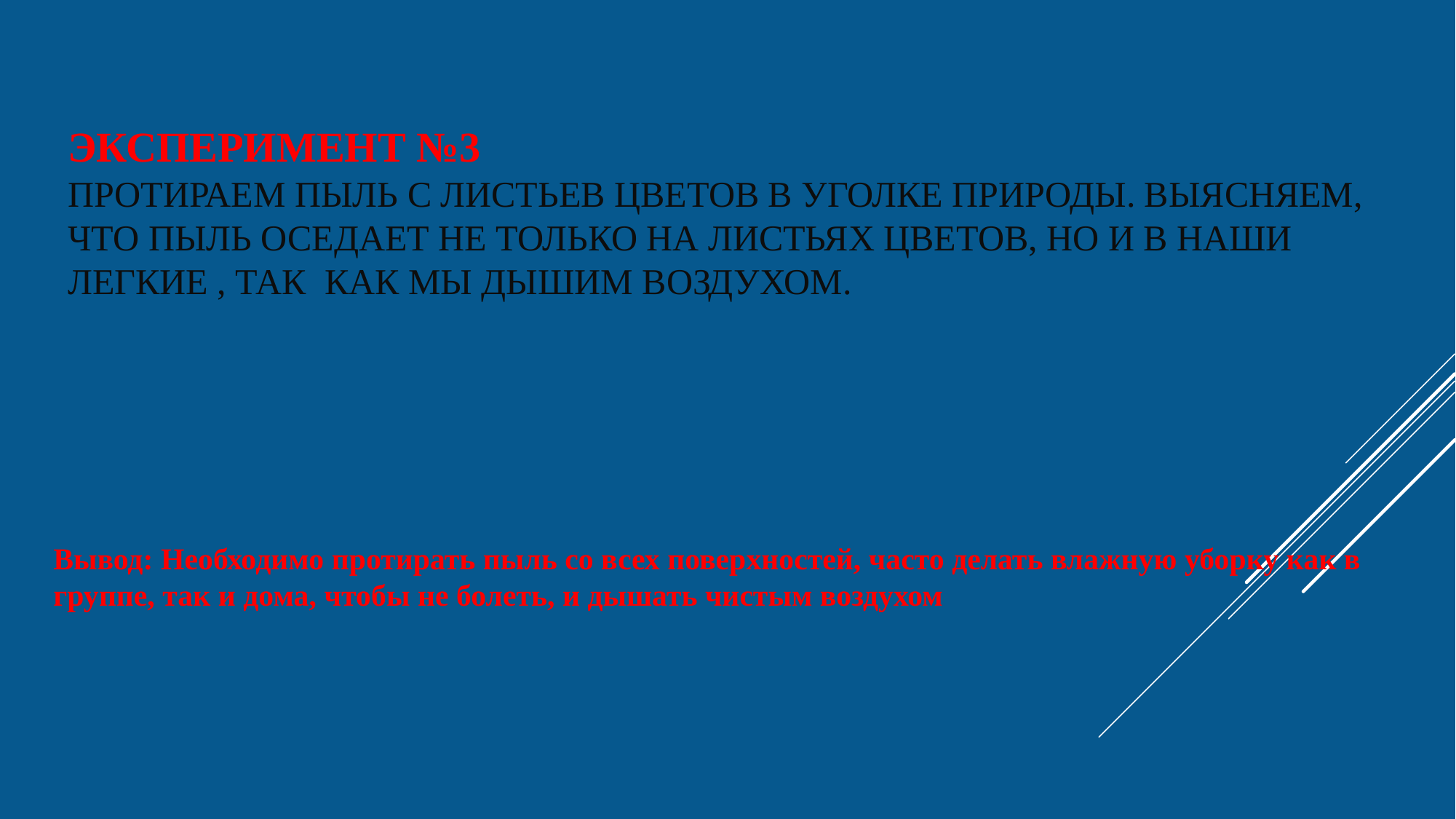

# Эксперимент №3 Протираем пыль с листьев цветов в уголке природы. Выясняем, что пыль оседает не только на листьях цветов, но и в наши легкие , так  как мы дышим воздухом.
Вывод: Необходимо протирать пыль со всех поверхностей, часто делать влажную уборку как в группе, так и дома, чтобы не болеть, и дышать чистым воздухом